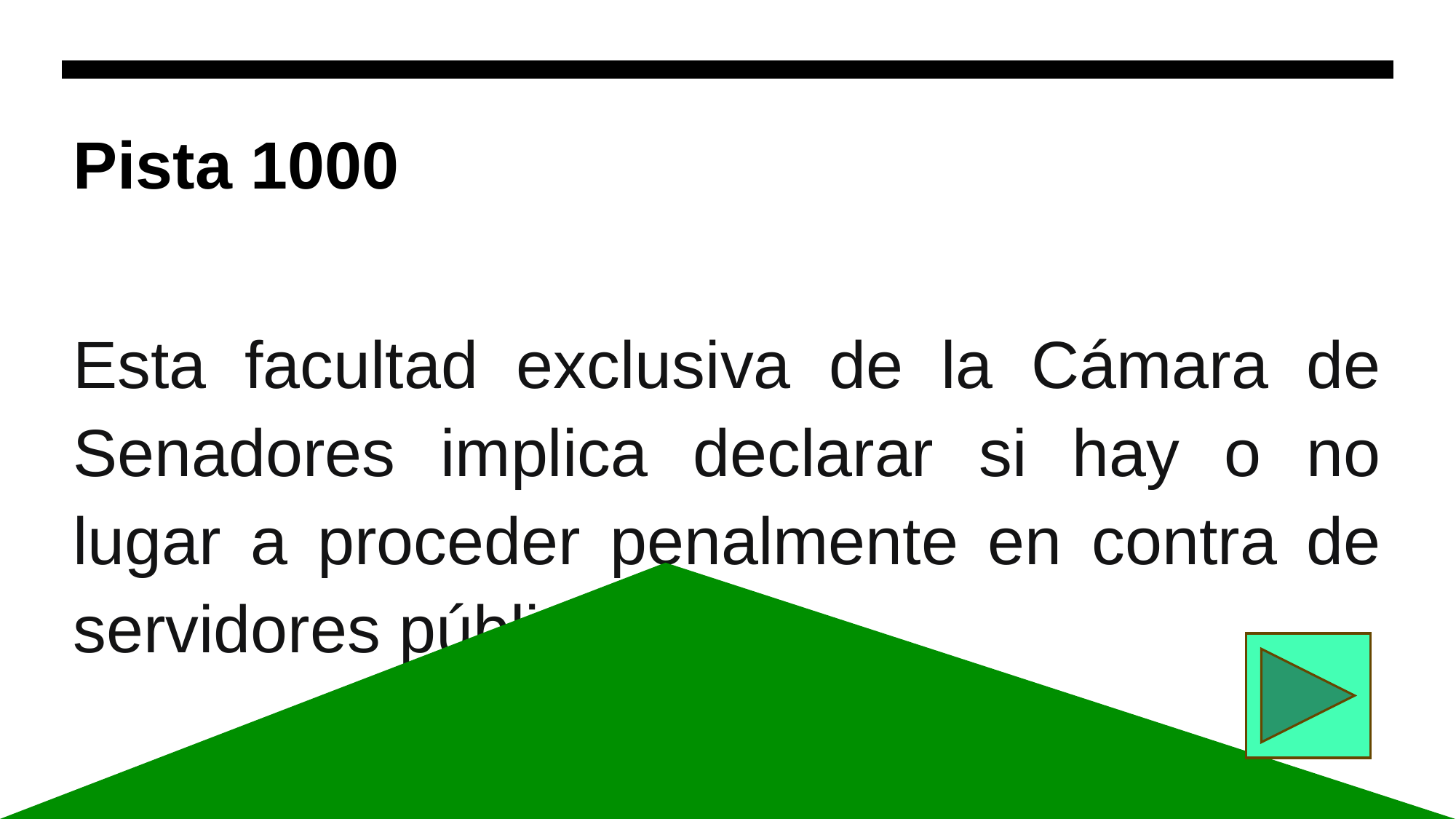

# Pista 1000
Esta facultad exclusiva de la Cámara de Senadores implica declarar si hay o no lugar a proceder penalmente en contra de servidores públicos